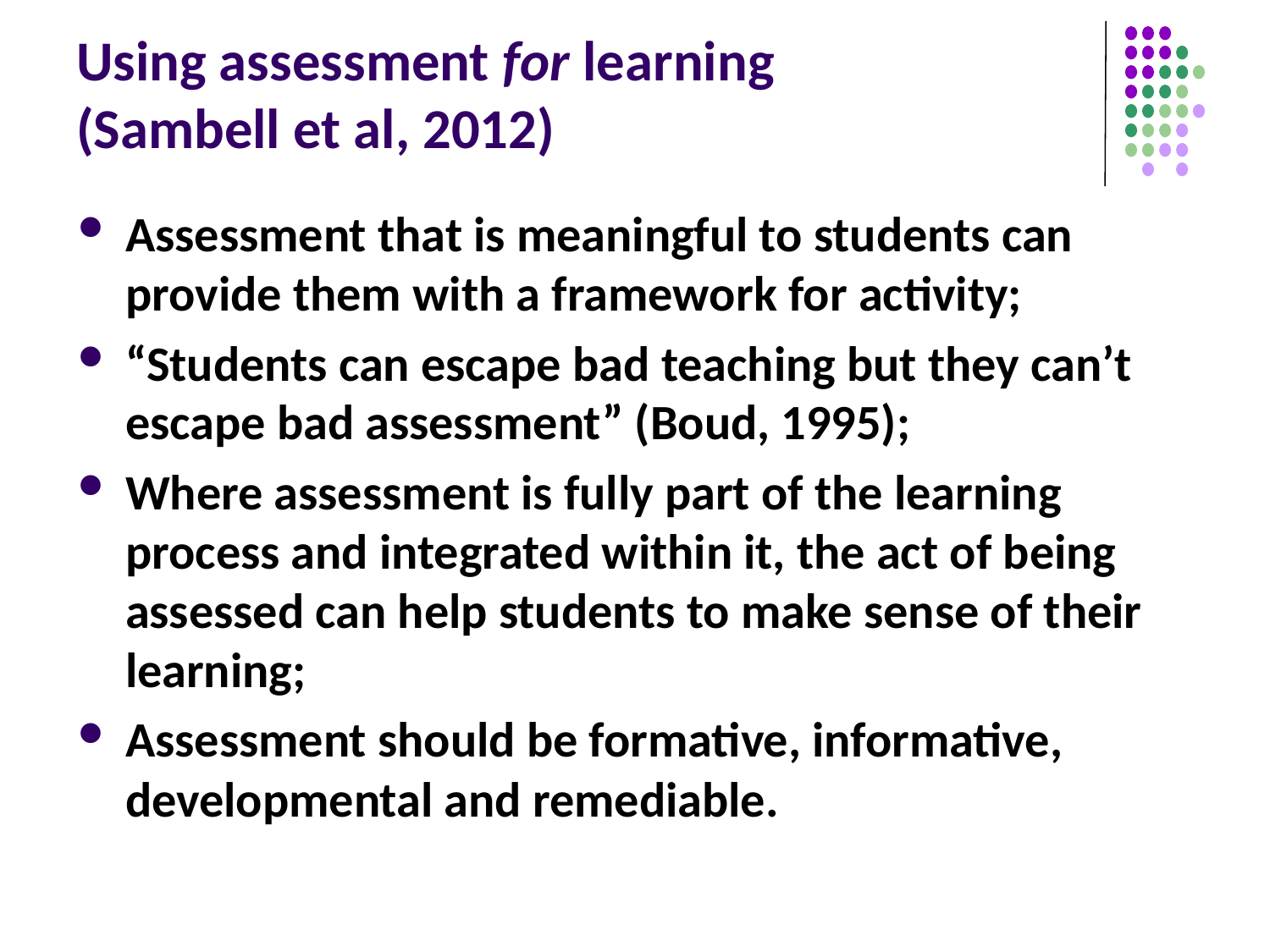

# Using assessment for learning (Sambell et al, 2012)
Assessment that is meaningful to students can provide them with a framework for activity;
“Students can escape bad teaching but they can’t escape bad assessment” (Boud, 1995);
Where assessment is fully part of the learning process and integrated within it, the act of being assessed can help students to make sense of their learning;
Assessment should be formative, informative, developmental and remediable.